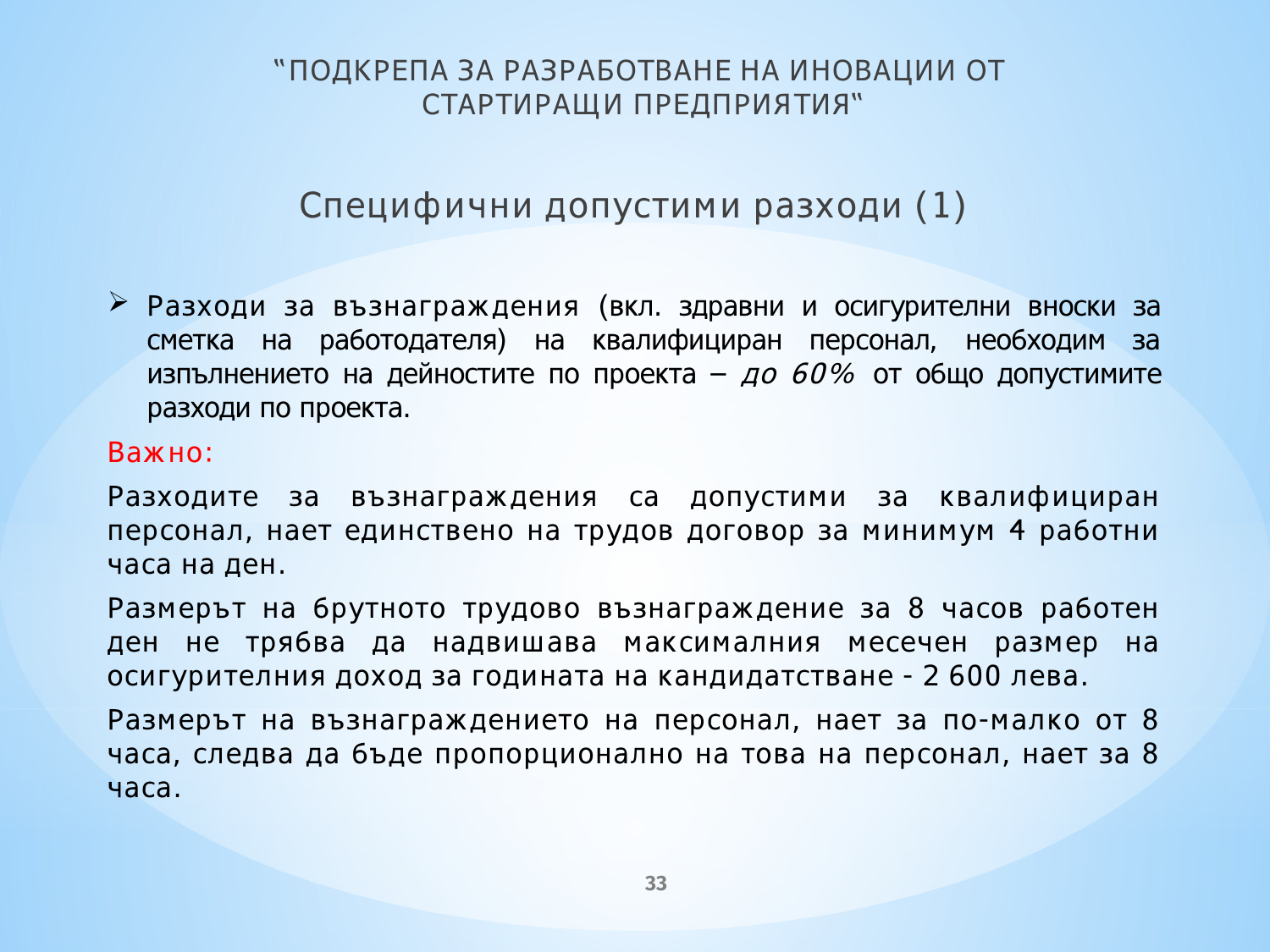

# “ПОДКРЕПА ЗА РАЗРАБОТВАНЕ НА ИНОВАЦИИ ОТ СТАРТИРАЩИ ПРЕДПРИЯТИЯ“

Специфични допустими разходи (1)

Разходи за възнаграждения (вкл. здравни и осигурителни вноски за сметка на работодателя) на квалифициран персонал, необходим за изпълнението на дейностите по проекта – до 60% от общо допустимите разходи по проекта.
Важно:
Разходите за възнаграждения са допустими за квалифициран персонал, нает единствено на трудов договор за минимум 4 работни часа на ден.
Размерът на брутното трудово възнаграждение за 8 часов работен ден не трябва да надвишава максималния месечен размер на осигурителния доход за годината на кандидатстване - 2 600 лева.
Размерът на възнаграждението на персонал, нает за по-малко от 8 часа, следва да бъде пропорционално на това на персонал, нает за 8 часа.

33